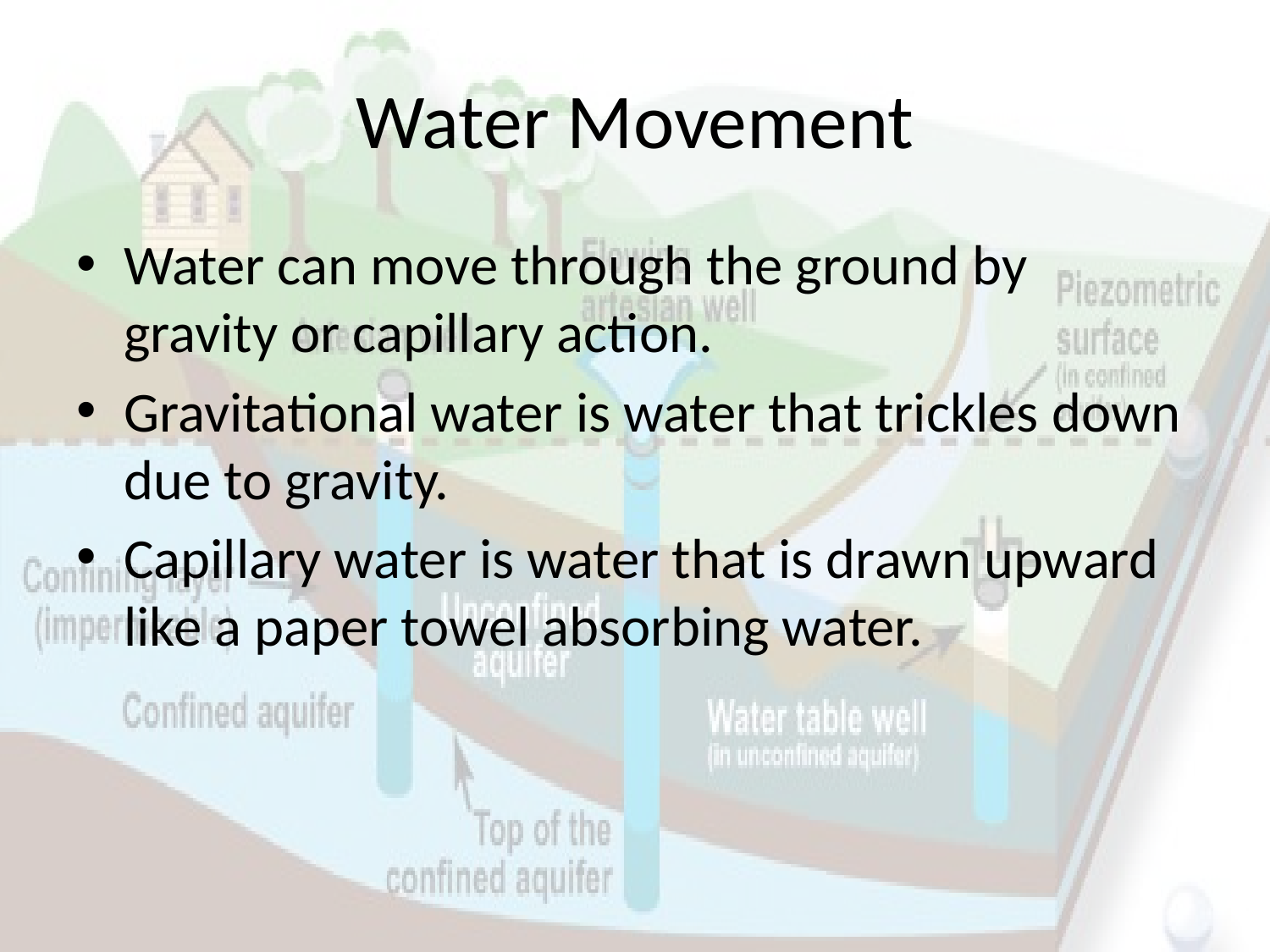

# Water Movement
Water can move through the ground by gravity or capillary action.
Gravitational water is water that trickles down due to gravity.
Capillary water is water that is drawn upward like a paper towel absorbing water.